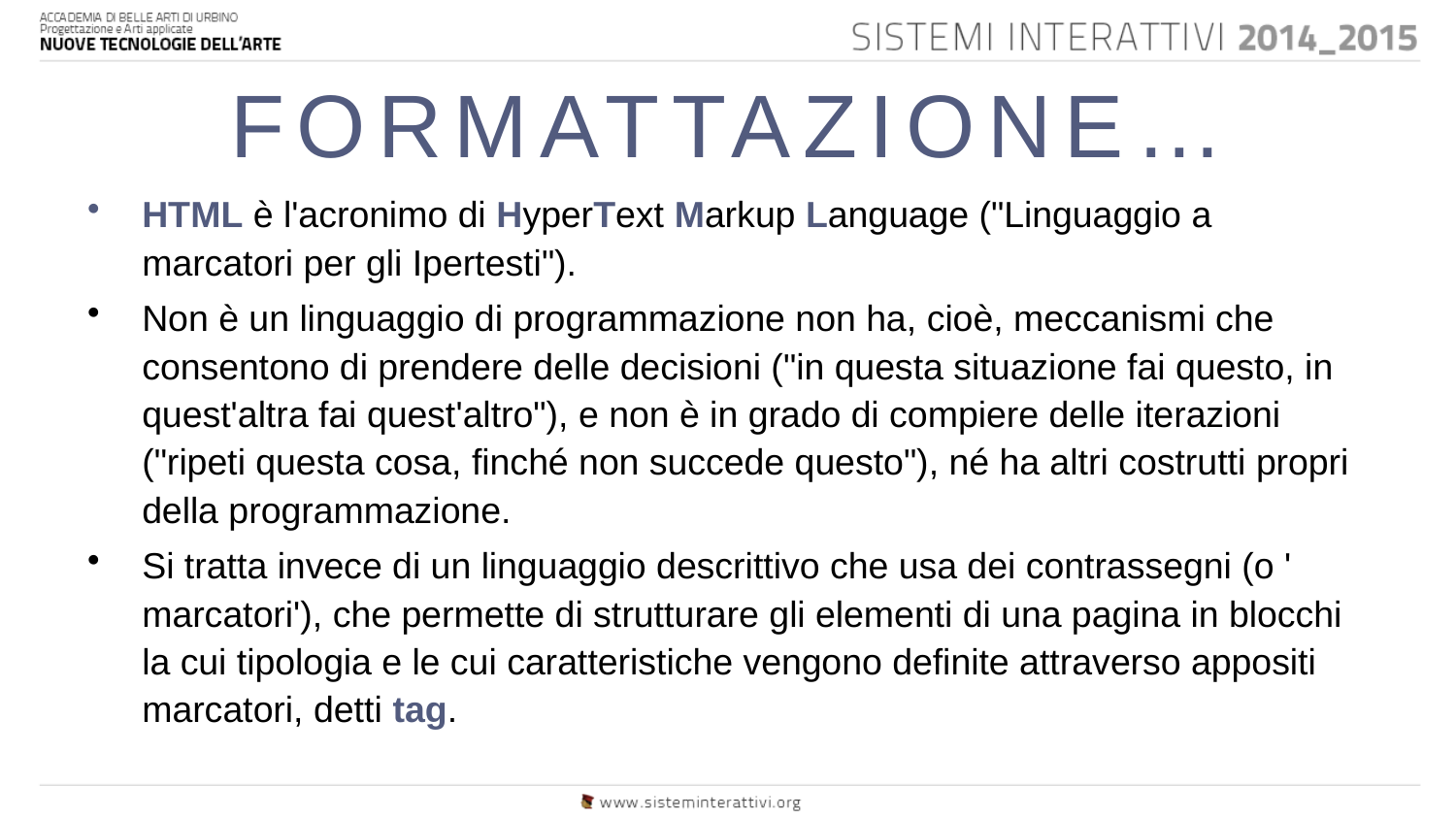

# FORMATTAZIONE…
HTML è l'acronimo di HyperText Markup Language ("Linguaggio a marcatori per gli Ipertesti").
Non è un linguaggio di programmazione non ha, cioè, meccanismi che consentono di prendere delle decisioni ("in questa situazione fai questo, in quest'altra fai quest'altro"), e non è in grado di compiere delle iterazioni ("ripeti questa cosa, finché non succede questo"), né ha altri costrutti propri della programmazione.
Si tratta invece di un linguaggio descrittivo che usa dei contrassegni (o ' marcatori'), che permette di strutturare gli elementi di una pagina in blocchi la cui tipologia e le cui caratteristiche vengono definite attraverso appositi marcatori, detti tag.